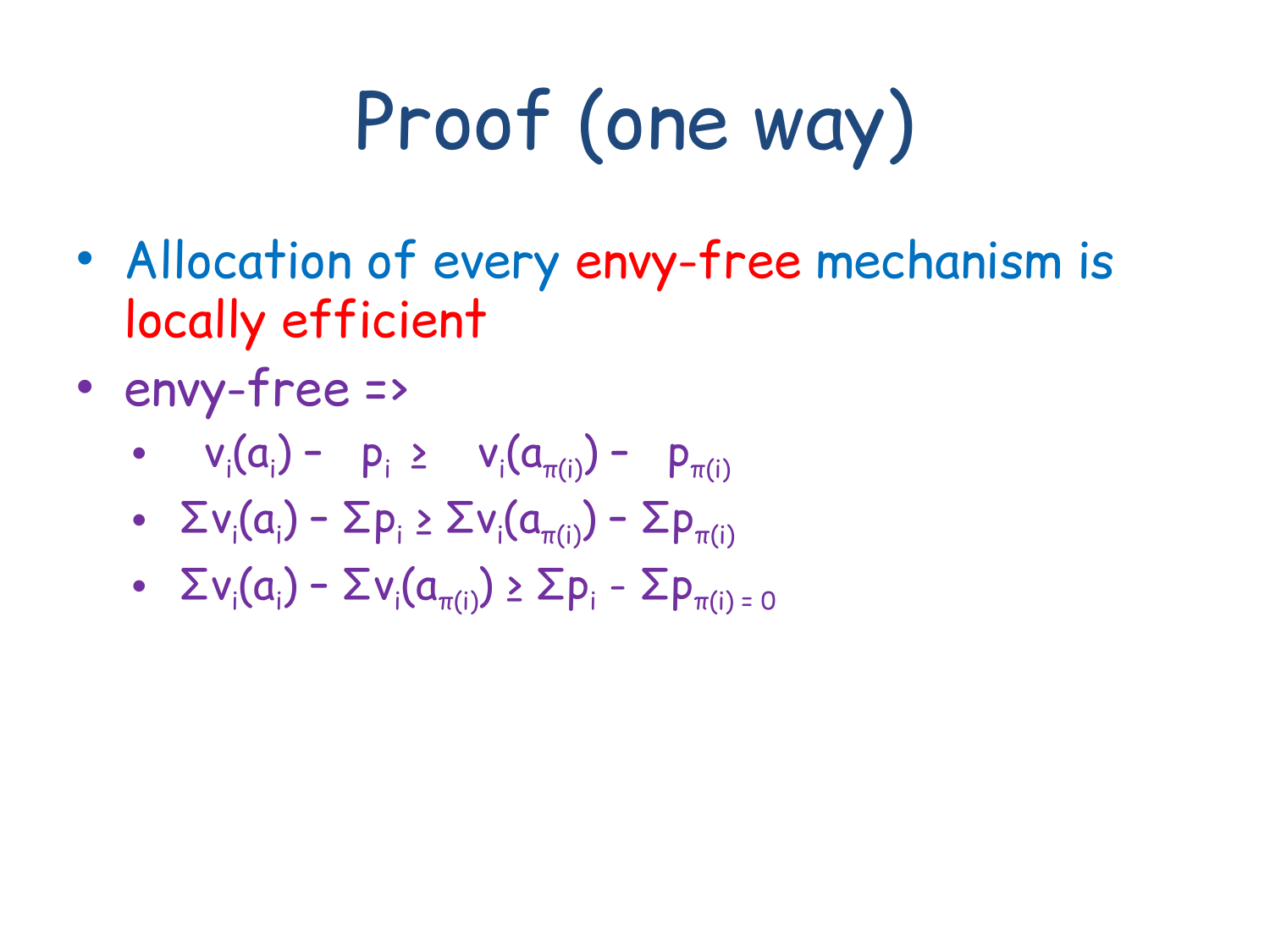

# Proof (one way)
Allocation of every envy-free mechanism is locally efficient
envy-free =>
  vi(ai) –   pi  ≥    vi(aπ(i)) –   pπ(i)
∑vi(ai) – ∑pi ≥ ∑vi(aπ(i)) – ∑pπ(i)
∑vi(ai) – ∑vi(aπ(i)) ≥ ∑pi - ∑pπ(i) = 0